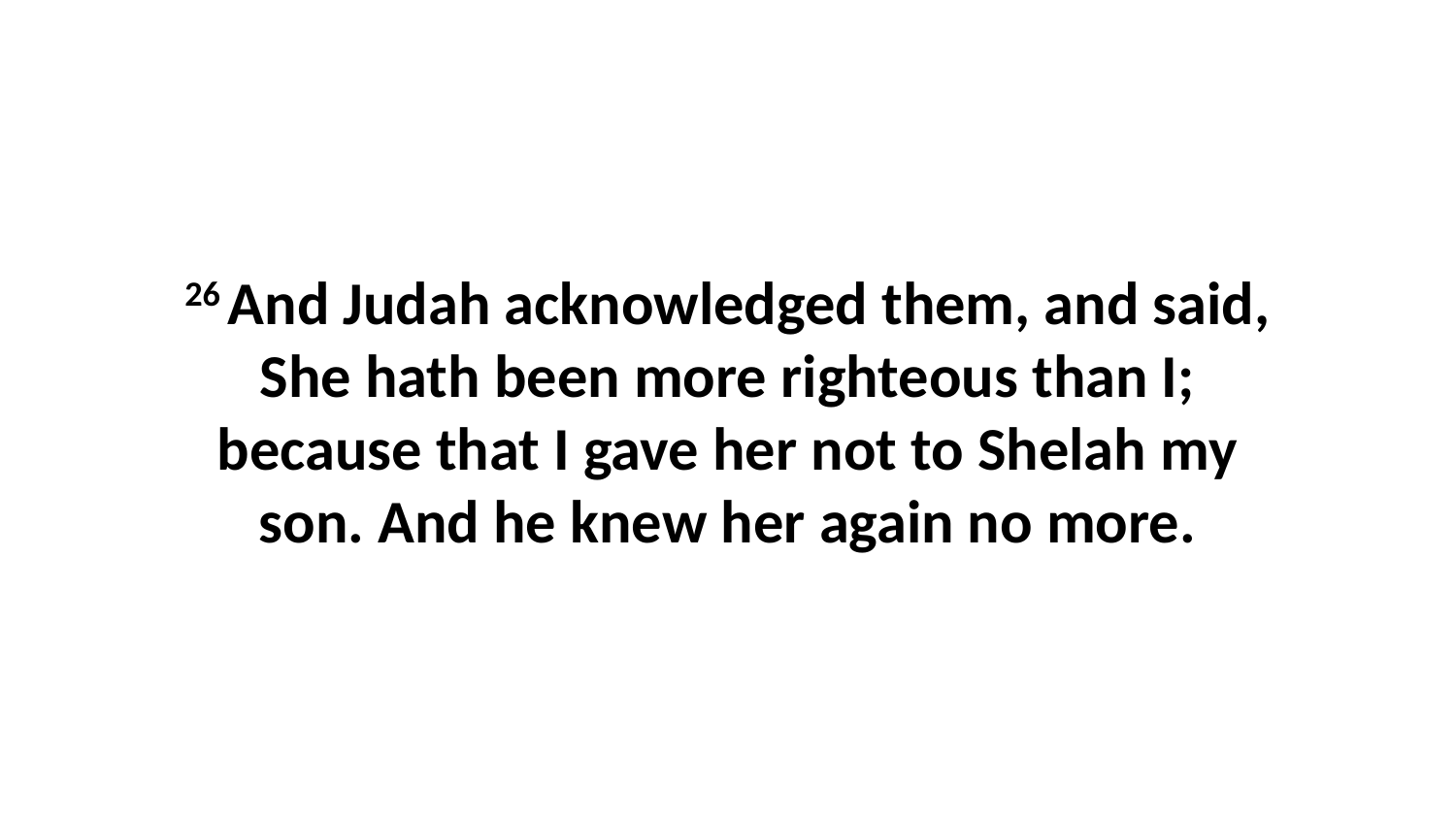

26 And Judah acknowledged them, and said, She hath been more righteous than I; because that I gave her not to Shelah my son. And he knew her again no more.